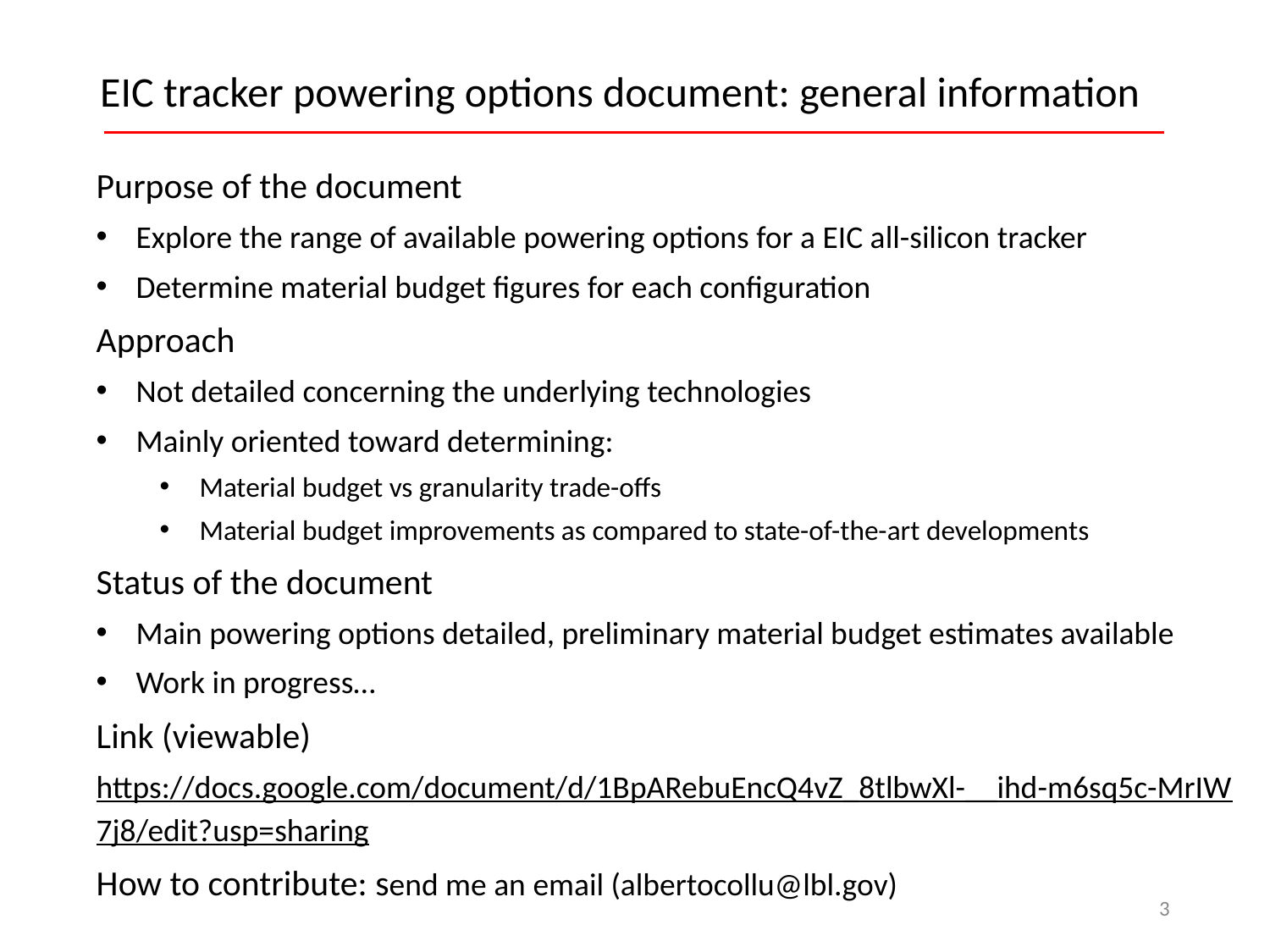

# EIC tracker powering options document: general information
Purpose of the document
Explore the range of available powering options for a EIC all-silicon tracker
Determine material budget figures for each configuration
Approach
Not detailed concerning the underlying technologies
Mainly oriented toward determining:
Material budget vs granularity trade-offs
Material budget improvements as compared to state-of-the-art developments
Status of the document
Main powering options detailed, preliminary material budget estimates available
Work in progress…
Link (viewable)
https://docs.google.com/document/d/1BpARebuEncQ4vZ_8tlbwXl-__ihd-m6sq5c-MrIW7j8/edit?usp=sharing
How to contribute: send me an email (albertocollu@lbl.gov)
3